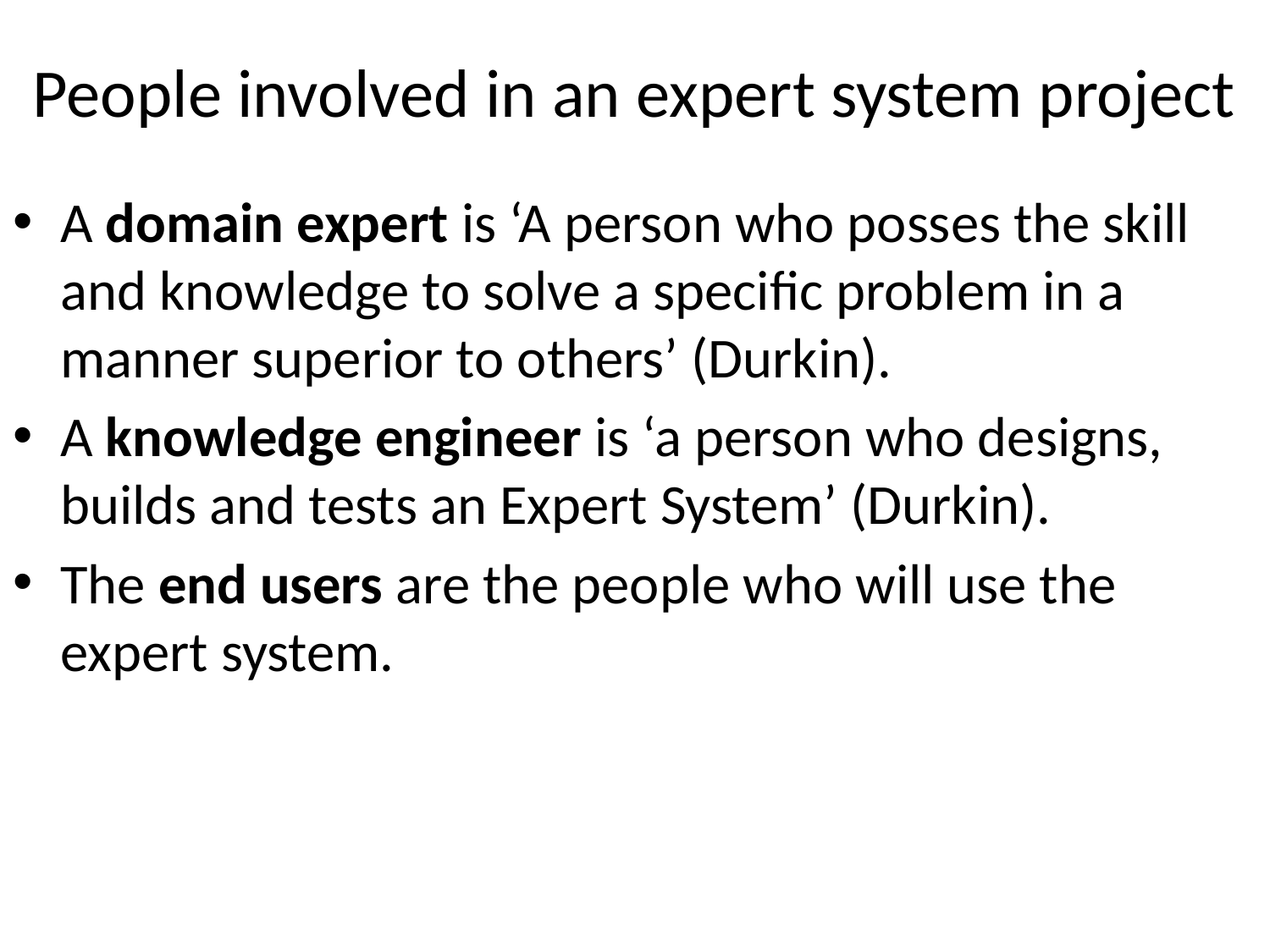

# People involved in an expert system project
A domain expert is ‘A person who posses the skill and knowledge to solve a specific problem in a manner superior to others’ (Durkin).
A knowledge engineer is ‘a person who designs, builds and tests an Expert System’ (Durkin).
The end users are the people who will use the expert system.